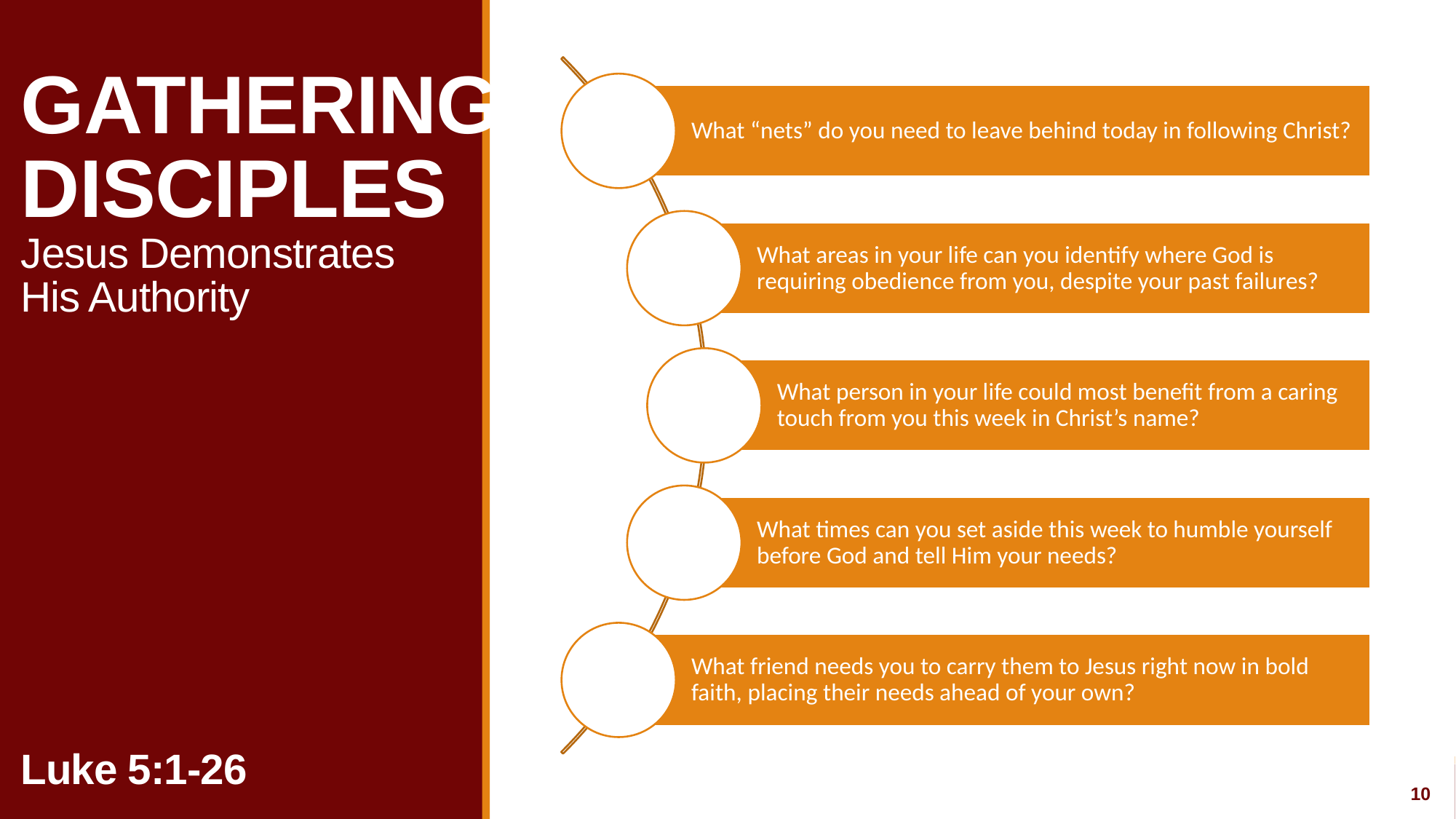

Gathering Disciples
Jesus Demonstrates
His Authority

What “nets” do you need to leave behind today in following Christ?

What areas in your life can you identify where God is requiring obedience from you, despite your past failures?

What person in your life could most benefit from a caring touch from you this week in Christ’s name?

What times can you set aside this week to humble yourself before God and tell Him your needs?
Luke 5:1-26

What friend needs you to carry them to Jesus right now in bold faith, placing their needs ahead of your own?
10